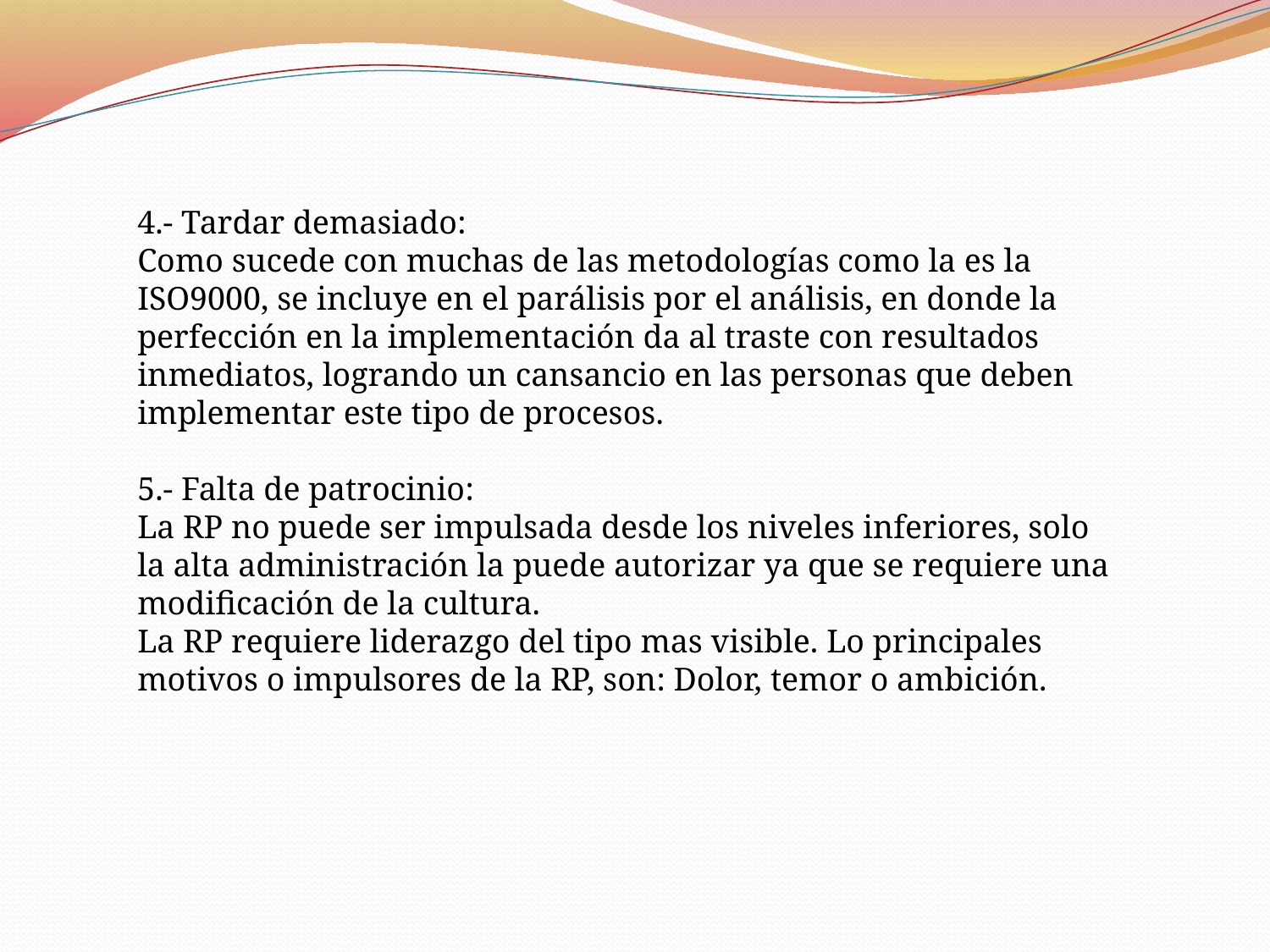

4.- Tardar demasiado:
Como sucede con muchas de las metodologías como la es la ISO9000, se incluye en el parálisis por el análisis, en donde la perfección en la implementación da al traste con resultados inmediatos, logrando un cansancio en las personas que deben implementar este tipo de procesos.

5.- Falta de patrocinio:
La RP no puede ser impulsada desde los niveles inferiores, solo la alta administración la puede autorizar ya que se requiere una modificación de la cultura.
La RP requiere liderazgo del tipo mas visible. Lo principales motivos o impulsores de la RP, son: Dolor, temor o ambición.